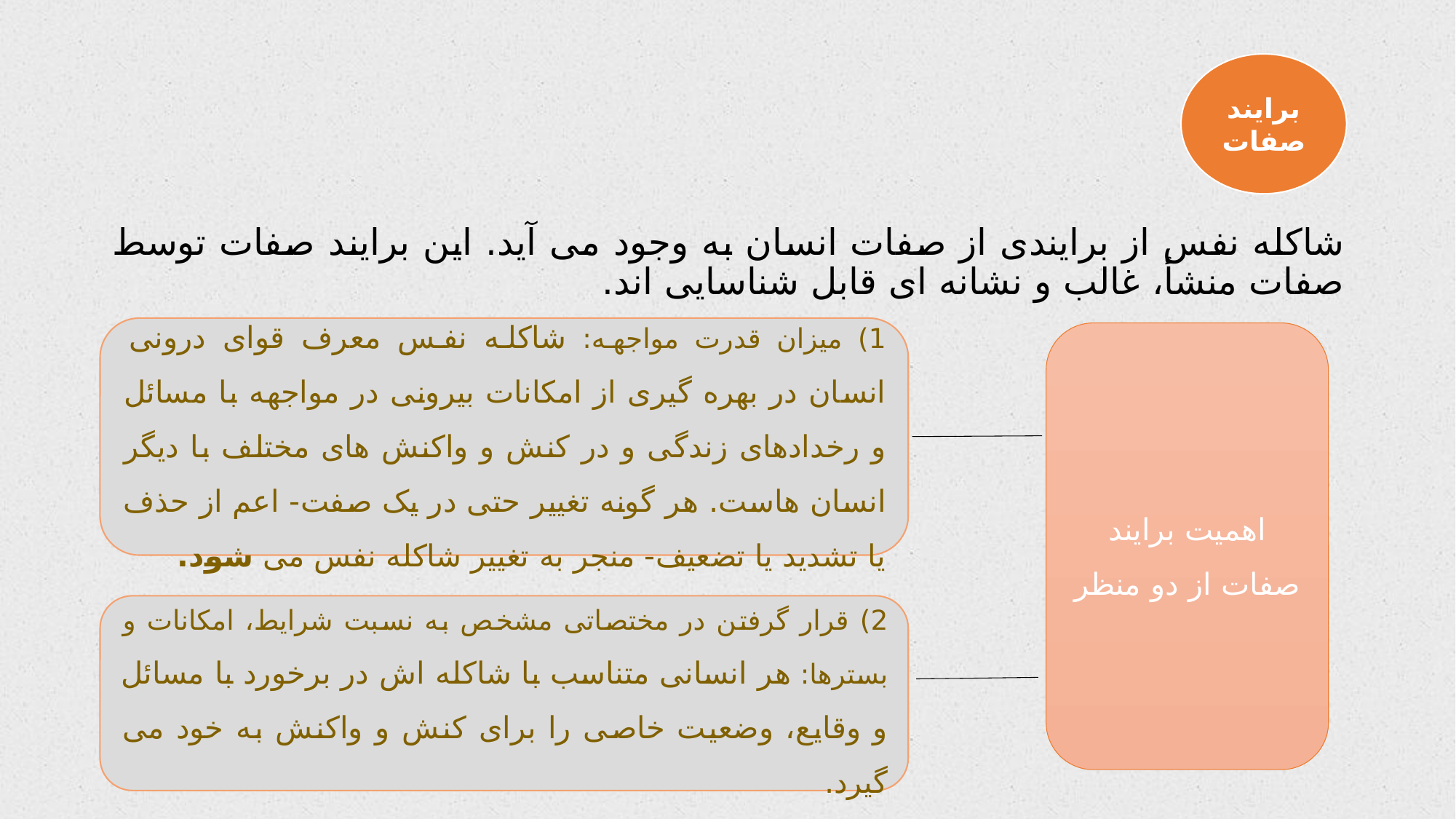

برایند صفات
شاکله نفس از برایندی از صفات انسان به وجود می آید. این برایند صفات توسط صفات منشأ، غالب و نشانه ای قابل شناسایی اند.
1) میزان قدرت مواجهه: شاکله نفس معرف قوای درونی انسان در بهره گیری از امکانات بیرونی در مواجهه با مسائل و رخدادهای زندگی و در کنش و واکنش های مختلف با دیگر انسان هاست. هر گونه تغییر حتی در یک صفت- اعم از حذف یا تشدید یا تضعیف- منجر به تغییر شاکله نفس می شود.
2) قرار گرفتن در مختصاتی مشخص به نسبت شرایط، امکانات و بسترها: هر انسانی متناسب با شاکله اش در برخورد با مسائل و وقایع، وضعیت خاصی را برای کنش و واکنش به خود می گیرد.
اهمیت برایند صفات از دو منظر